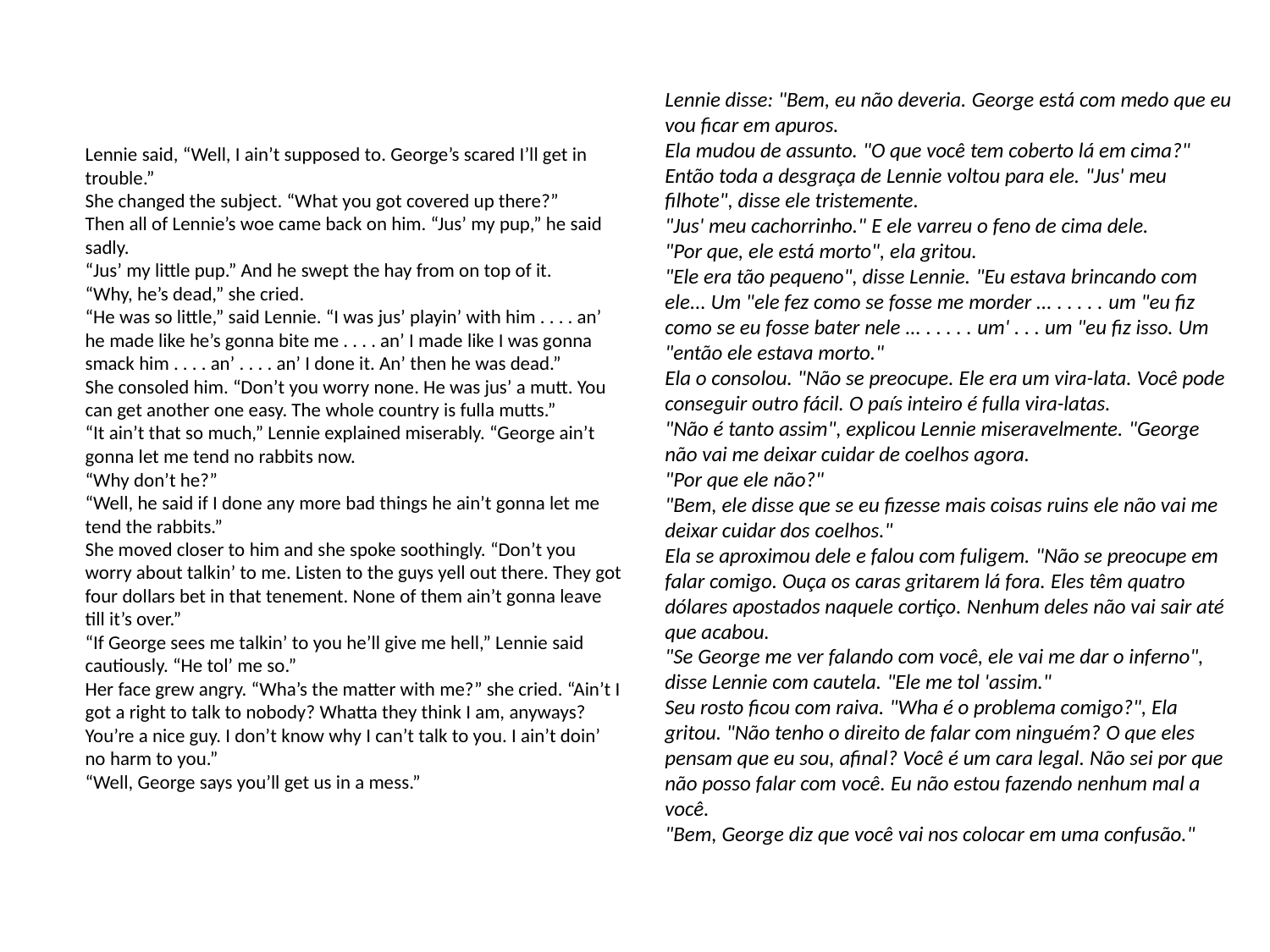

Lennie disse: "Bem, eu não deveria. George está com medo que eu vou ficar em apuros.
Ela mudou de assunto. "O que você tem coberto lá em cima?"
Então toda a desgraça de Lennie voltou para ele. "Jus' meu filhote", disse ele tristemente.
"Jus' meu cachorrinho." E ele varreu o feno de cima dele.
"Por que, ele está morto", ela gritou.
"Ele era tão pequeno", disse Lennie. "Eu estava brincando com ele... Um "ele fez como se fosse me morder ... . . . . . um "eu fiz como se eu fosse bater nele ... . . . . . um' . . . um "eu fiz isso. Um "então ele estava morto."
Ela o consolou. "Não se preocupe. Ele era um vira-lata. Você pode conseguir outro fácil. O país inteiro é fulla vira-latas.
"Não é tanto assim", explicou Lennie miseravelmente. "George não vai me deixar cuidar de coelhos agora.
"Por que ele não?"
"Bem, ele disse que se eu fizesse mais coisas ruins ele não vai me deixar cuidar dos coelhos."
Ela se aproximou dele e falou com fuligem. "Não se preocupe em falar comigo. Ouça os caras gritarem lá fora. Eles têm quatro dólares apostados naquele cortiço. Nenhum deles não vai sair até que acabou.
"Se George me ver falando com você, ele vai me dar o inferno", disse Lennie com cautela. "Ele me tol 'assim."
Seu rosto ficou com raiva. "Wha é o problema comigo?", Ela gritou. "Não tenho o direito de falar com ninguém? O que eles pensam que eu sou, afinal? Você é um cara legal. Não sei por que não posso falar com você. Eu não estou fazendo nenhum mal a você.
"Bem, George diz que você vai nos colocar em uma confusão."

Lennie said, “Well, I ain’t supposed to. George’s scared I’ll get in trouble.”
She changed the subject. “What you got covered up there?”
Then all of Lennie’s woe came back on him. “Jus’ my pup,” he said sadly.
“Jus’ my little pup.” And he swept the hay from on top of it.
“Why, he’s dead,” she cried.
“He was so little,” said Lennie. “I was jus’ playin’ with him . . . . an’ he made like he’s gonna bite me . . . . an’ I made like I was gonna smack him . . . . an’ . . . . an’ I done it. An’ then he was dead.”
She consoled him. “Don’t you worry none. He was jus’ a mutt. You can get another one easy. The whole country is fulla mutts.”
“It ain’t that so much,” Lennie explained miserably. “George ain’t gonna let me tend no rabbits now.
“Why don’t he?”
“Well, he said if I done any more bad things he ain’t gonna let me tend the rabbits.”
She moved closer to him and she spoke soothingly. “Don’t you worry about talkin’ to me. Listen to the guys yell out there. They got four dollars bet in that tenement. None of them ain’t gonna leave till it’s over.”
“If George sees me talkin’ to you he’ll give me hell,” Lennie said cautiously. “He tol’ me so.”
Her face grew angry. “Wha’s the matter with me?” she cried. “Ain’t I got a right to talk to nobody? Whatta they think I am, anyways? You’re a nice guy. I don’t know why I can’t talk to you. I ain’t doin’ no harm to you.”
“Well, George says you’ll get us in a mess.”